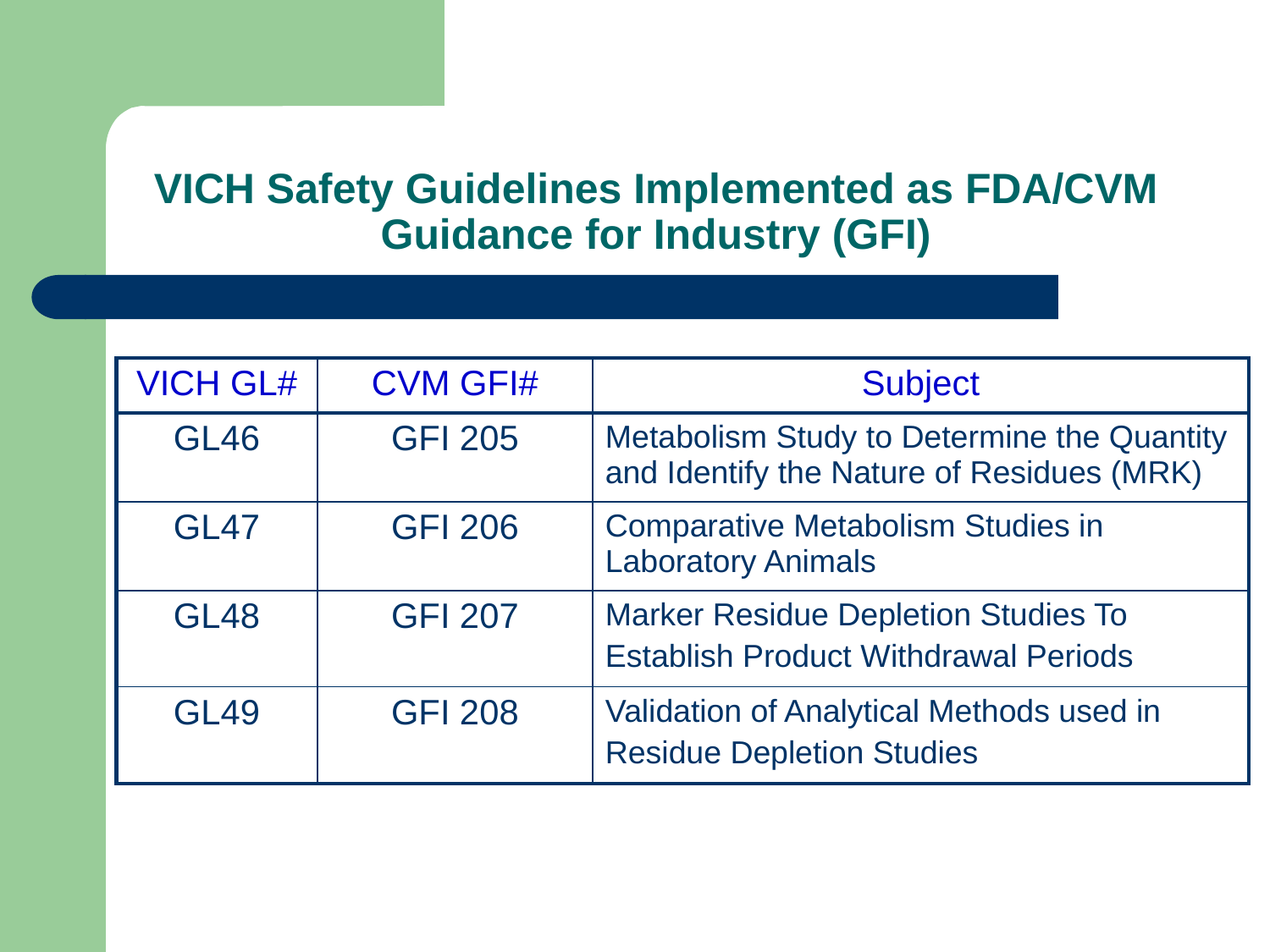

# VICH Safety Guidelines Implemented as FDA/CVM Guidance for Industry (GFI)
| VICH GL# | CVM GFI# | Subject |
| --- | --- | --- |
| GL46 | GFI 205 | Metabolism Study to Determine the Quantity and Identify the Nature of Residues (MRK) |
| GL47 | GFI 206 | Comparative Metabolism Studies in Laboratory Animals |
| GL48 | GFI 207 | Marker Residue Depletion Studies To Establish Product Withdrawal Periods |
| GL49 | GFI 208 | Validation of Analytical Methods used in Residue Depletion Studies |